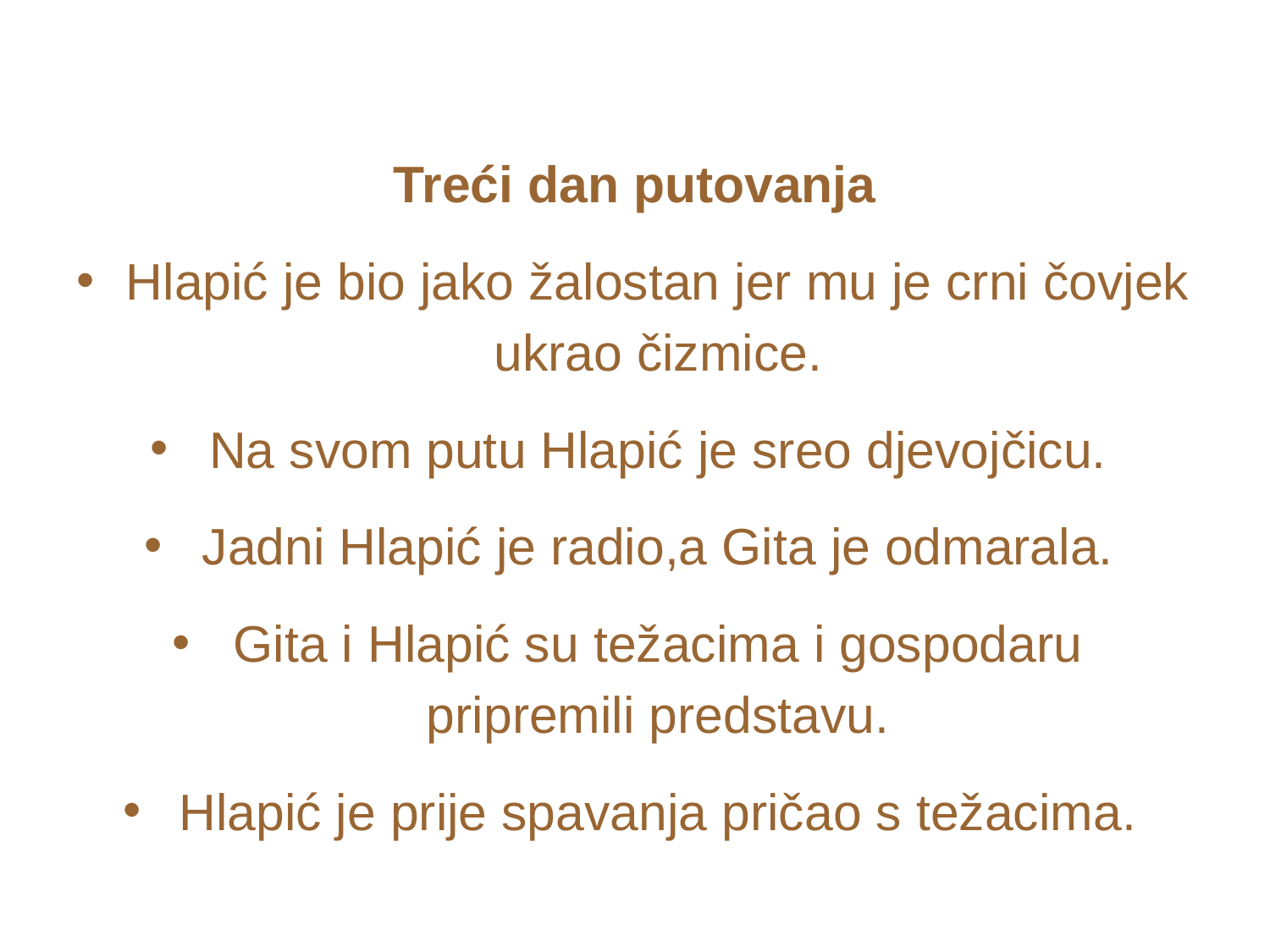

Treći dan putovanja
Hlapić je bio jako žalostan jer mu je crni čovjek ukrao čizmice.
Na svom putu Hlapić je sreo djevojčicu.
Jadni Hlapić je radio,a Gita je odmarala.
Gita i Hlapić su težacima i gospodaru pripremili predstavu.
Hlapić je prije spavanja pričao s težacima.